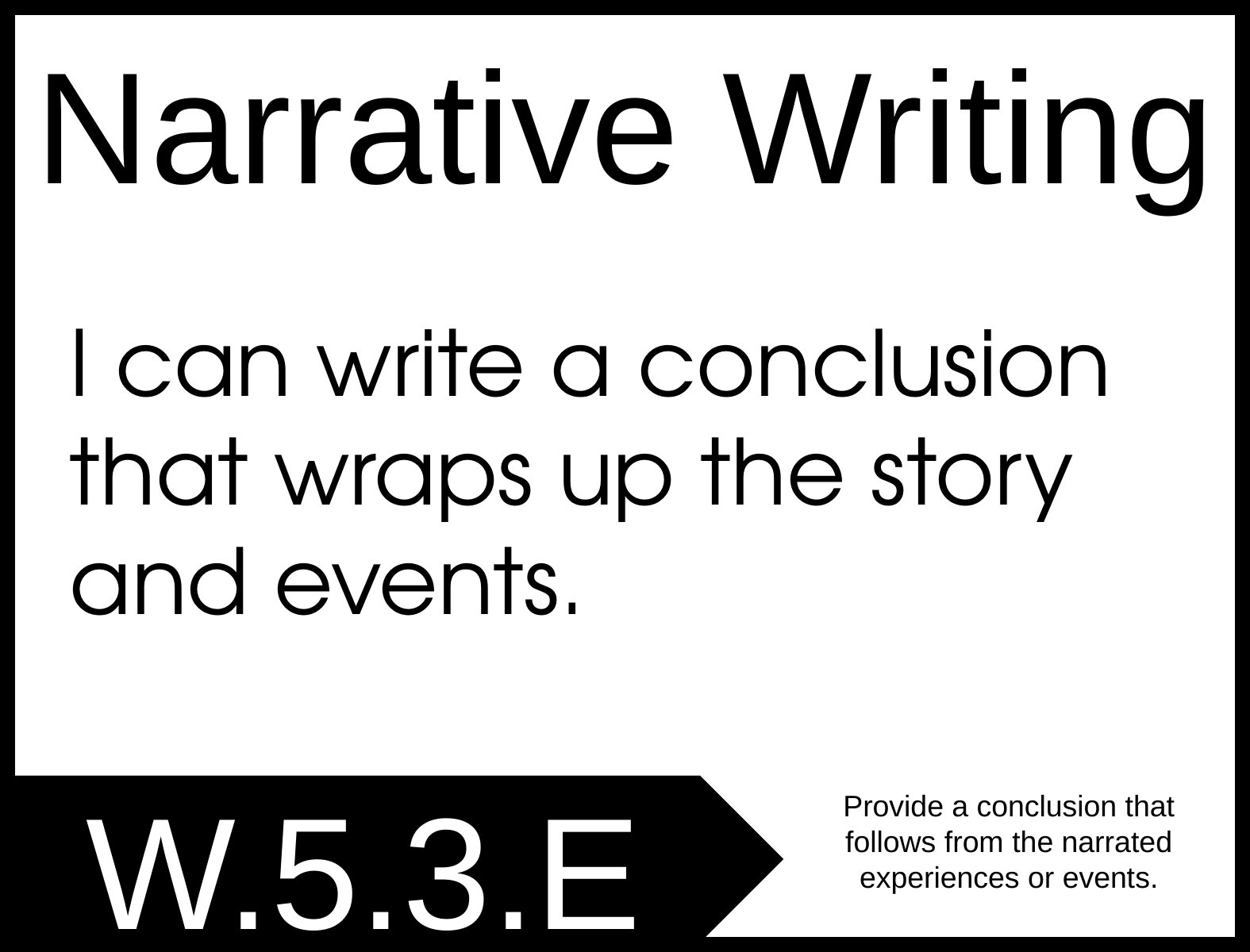

Narrative Writing
I can write a conclusion that wraps up the story and events.
W.5.3.E

Provide a conclusion that follows from the narrated experiences or events.